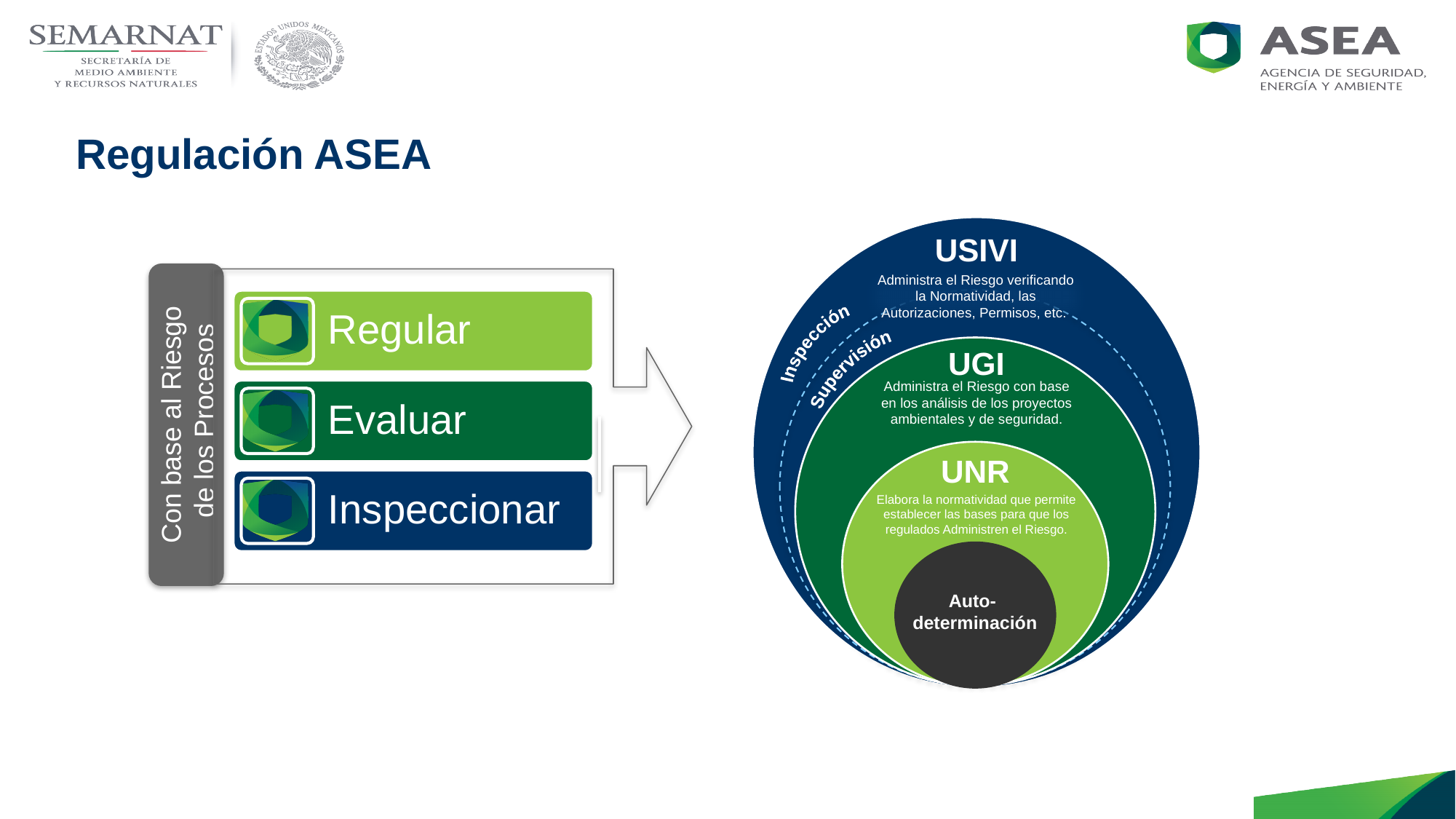

Regulación ASEA

USIVI
Administra el Riesgo verificando la Normatividad, las Autorizaciones, Permisos, etc.

Inspección

UGI
Supervisión
Administra el Riesgo con base en los análisis de los proyectos ambientales y de seguridad.

UNR
Elabora la normatividad que permite establecer las bases para que los regulados Administren el Riesgo.

Auto-
determinación

Regular
Evaluar
Inspeccionar
Con base al Riesgo
 de los Procesos